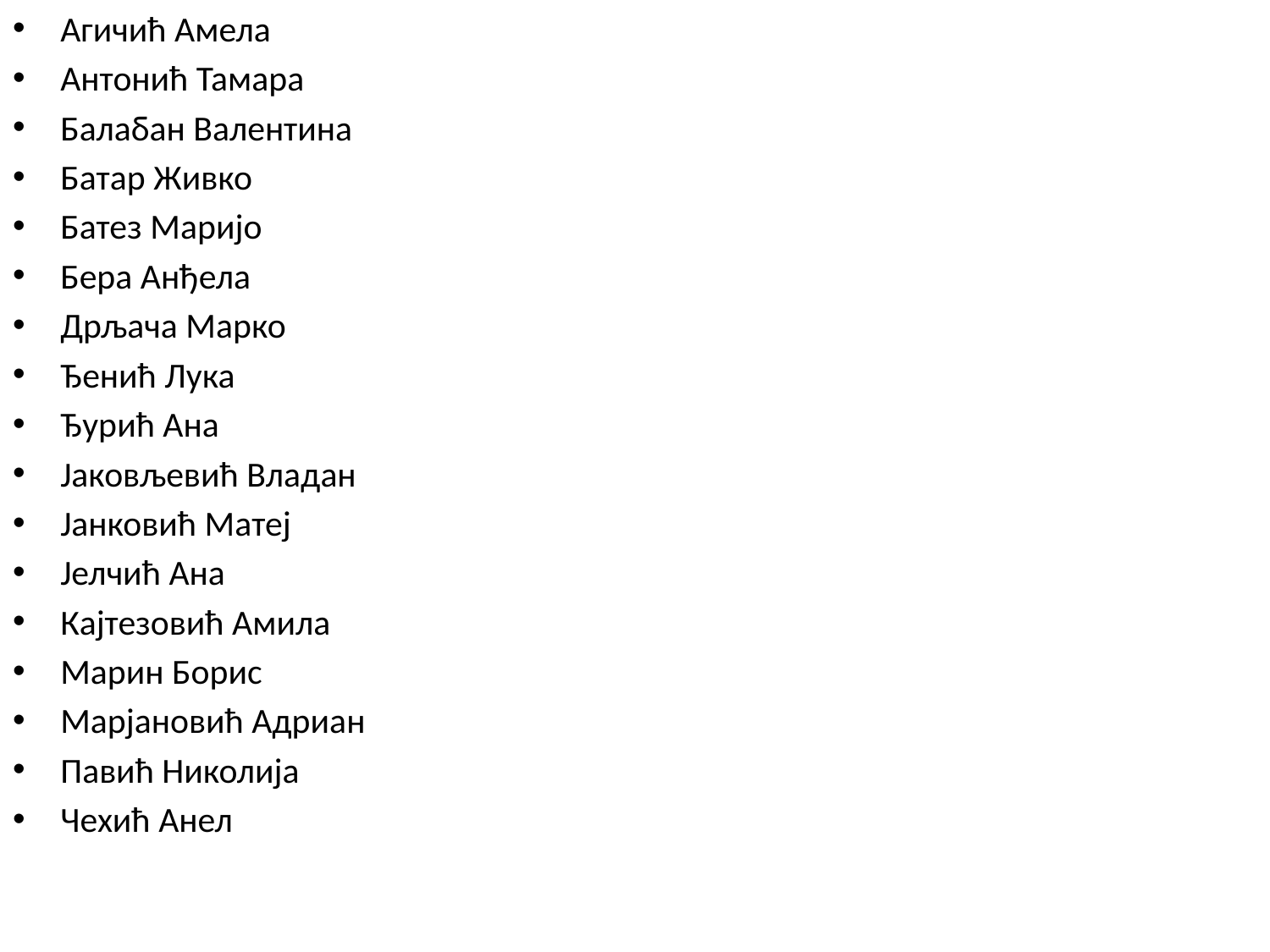

Агичић Амела
Антонић Тамара
Балабан Валентина
Батар Живко
Батез Маријо
Бера Анђела
Дрљача Марко
Ђенић Лука
Ђурић Ана
Јаковљевић Владан
Јанковић Матеј
Јелчић Ана
Кајтезовић Амила
Марин Борис
Марјановић Адриан
Павић Николија
Чехић Анел